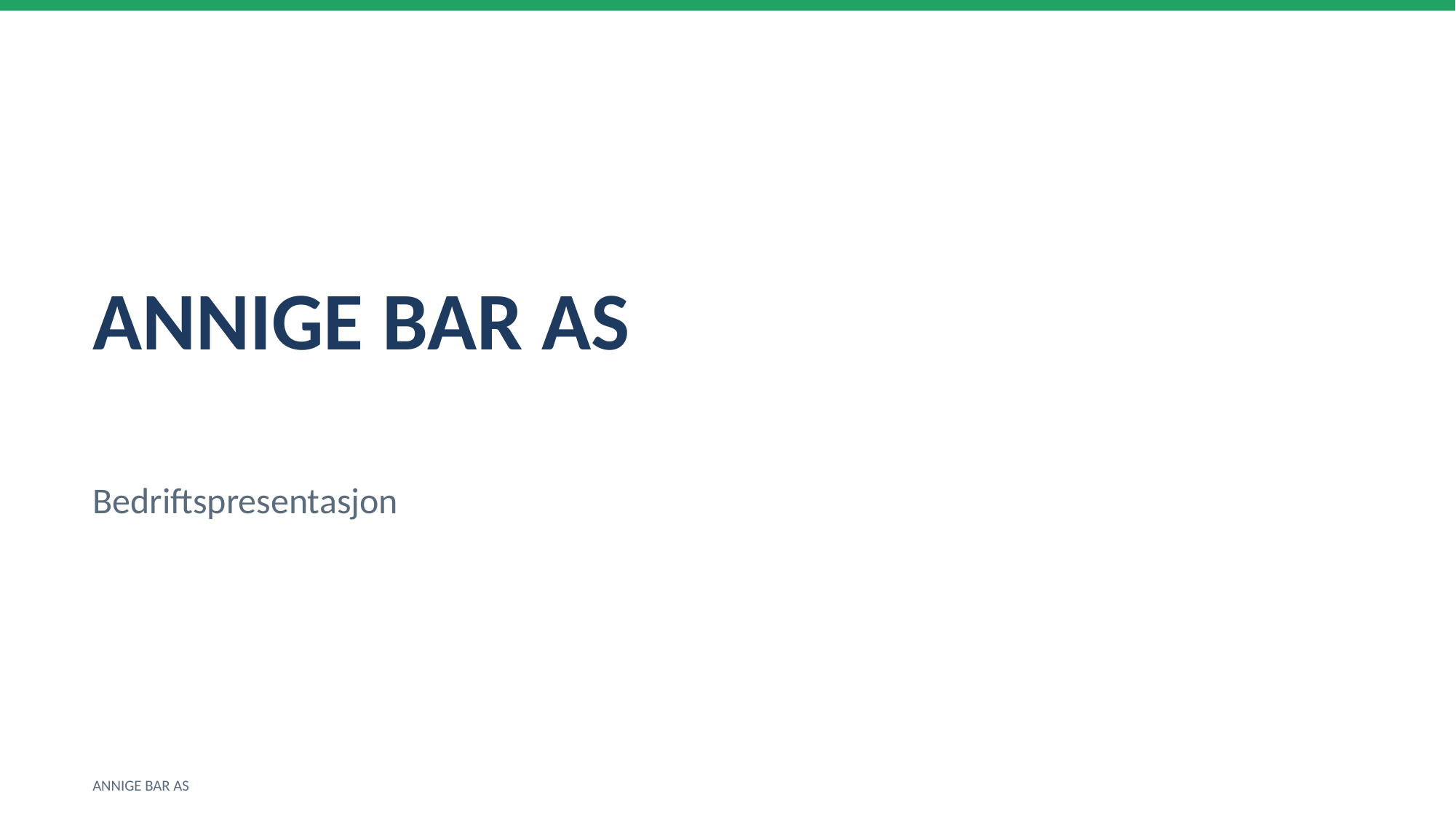

ANNIGE BAR AS
Bedriftspresentasjon
ANNIGE BAR AS